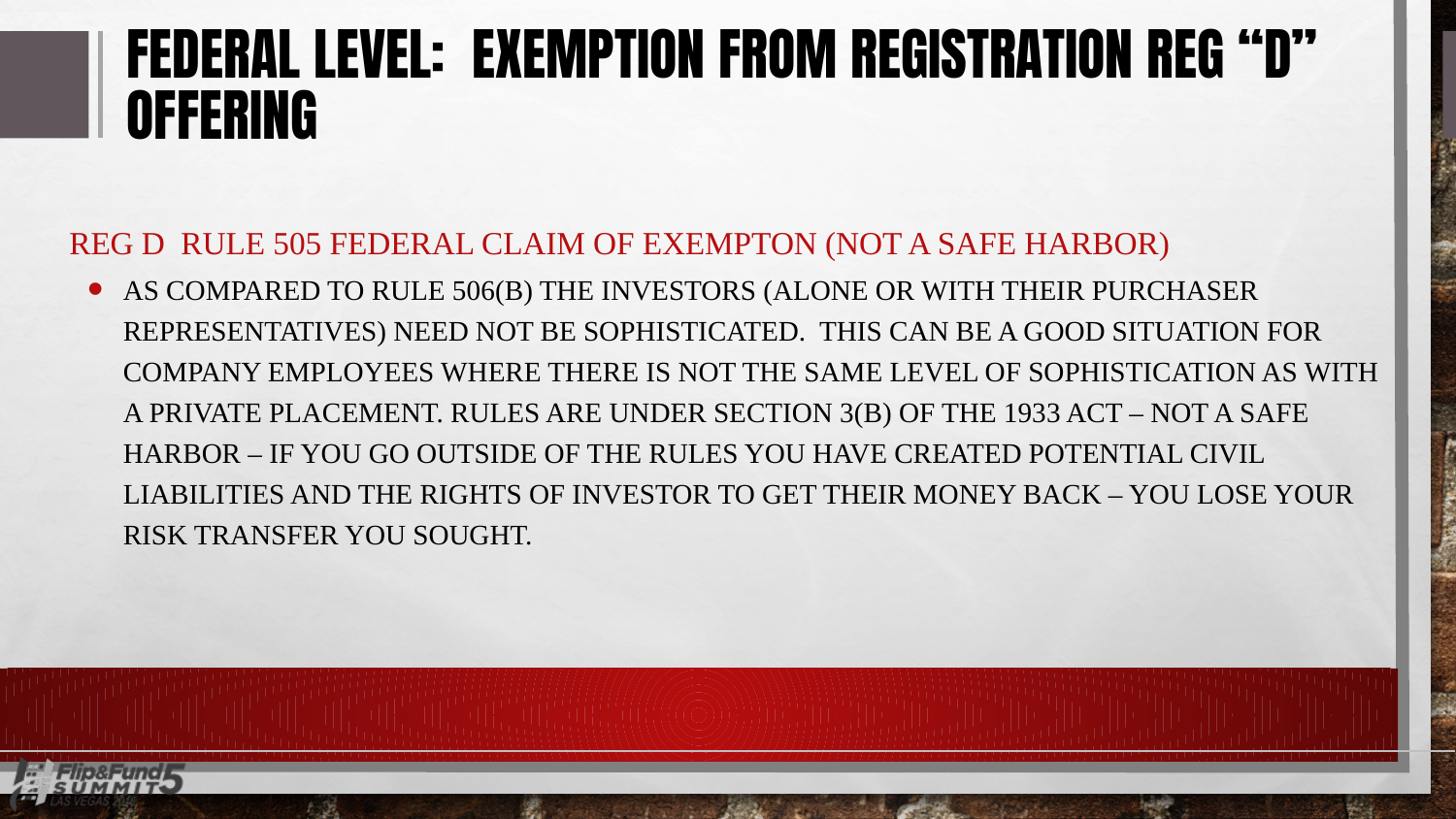

# FEDERAL LEVEL:  EXEMPTION FROM REGISTRATION REG “D” OFFERING
REG D  Rule 505 FEDERAL CLAIM OF EXEMPTON (NOT A SAFE HARBOR)
As compared to Rule 506(b) the Investors (alone or with their purchaser representatives) need not be sophisticated.  This can be a good situation for company employees where there is not the same level of sophistication as with a private placement. Rules are under Section 3(b) of the 1933 Act – Not a safe harbor – if you go outside of the Rules you have created potential civil liabilities and the rights of investor to get their money back – you lose your risk transfer you sought.